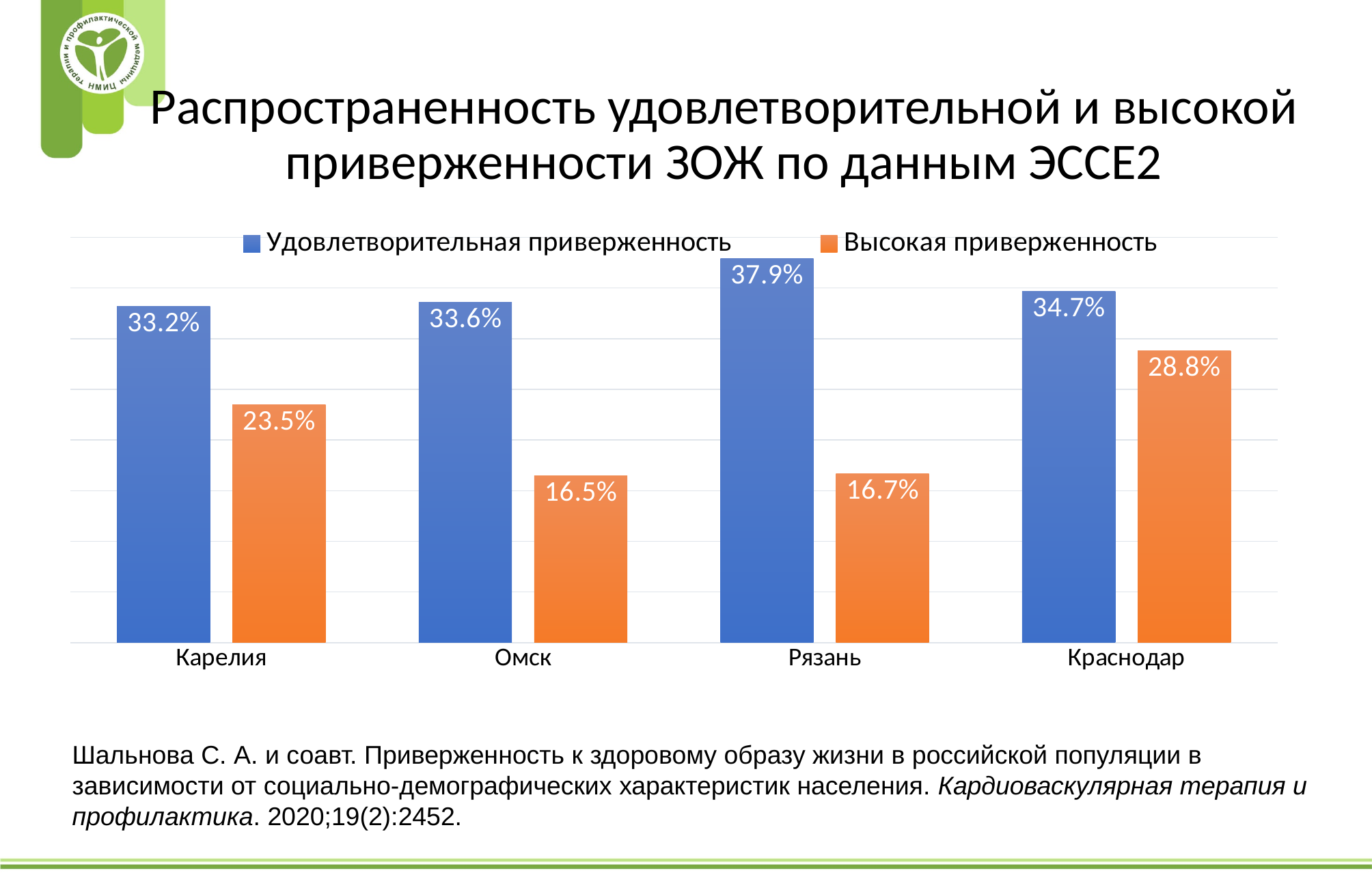

# Распространенность удовлетворительной и высокой приверженности ЗОЖ по данным ЭССЕ2

### Chart

| Category | Удовлетворительная приверженность  | Высокая приверженность |
|---|---|---|
| Карелия | 0.3320000000000001 | 0.23500000000000001 |
| Омск | 0.3360000000000001 | 0.165 |
| Рязань | 0.37900000000000006 | 0.167 |
| Краснодар | 0.34700000000000003 | 0.28800000000000003 |
Шальнова С. А. и соавт. Приверженность к здоровому образу жизни в российской популяции в зависимости от социально-демографических характеристик населения. Кардиоваскулярная терапия и профилактика. 2020;19(2):2452.